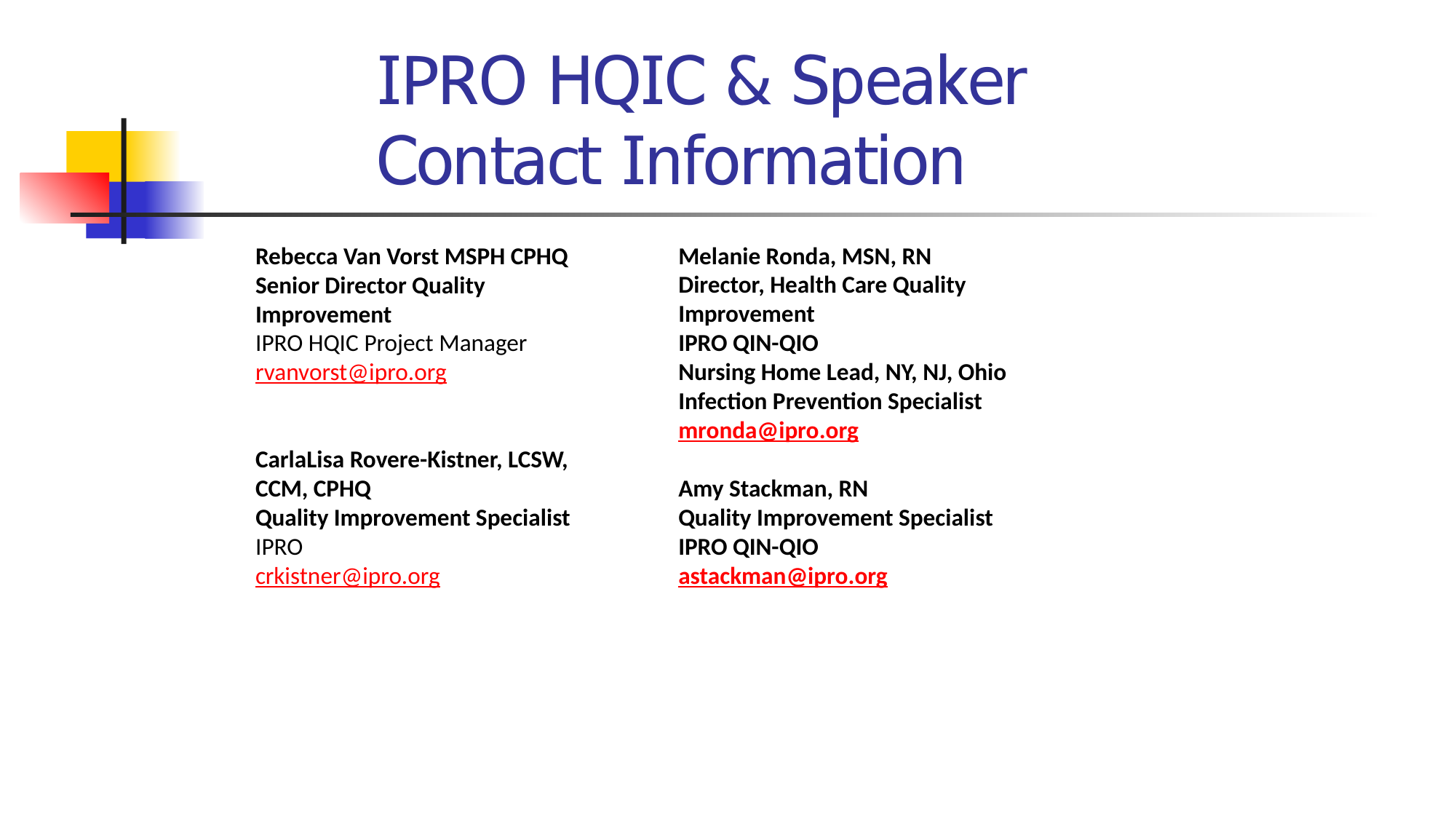

# IPRO HQIC & Speaker Contact Information
Rebecca Van Vorst MSPH CPHQ
Senior Director Quality Improvement
IPRO HQIC Project Manager
rvanvorst@ipro.org

CarlaLisa Rovere-Kistner, LCSW, CCM, CPHQ
Quality Improvement Specialist
IPRO
crkistner@ipro.org
Melanie Ronda, MSN, RN
Director, Health Care Quality Improvement
IPRO QIN-QIO
Nursing Home Lead, NY, NJ, Ohio
Infection Prevention Specialist
mronda@ipro.org

Amy Stackman, RN
Quality Improvement Specialist
IPRO QIN-QIO
astackman@ipro.org